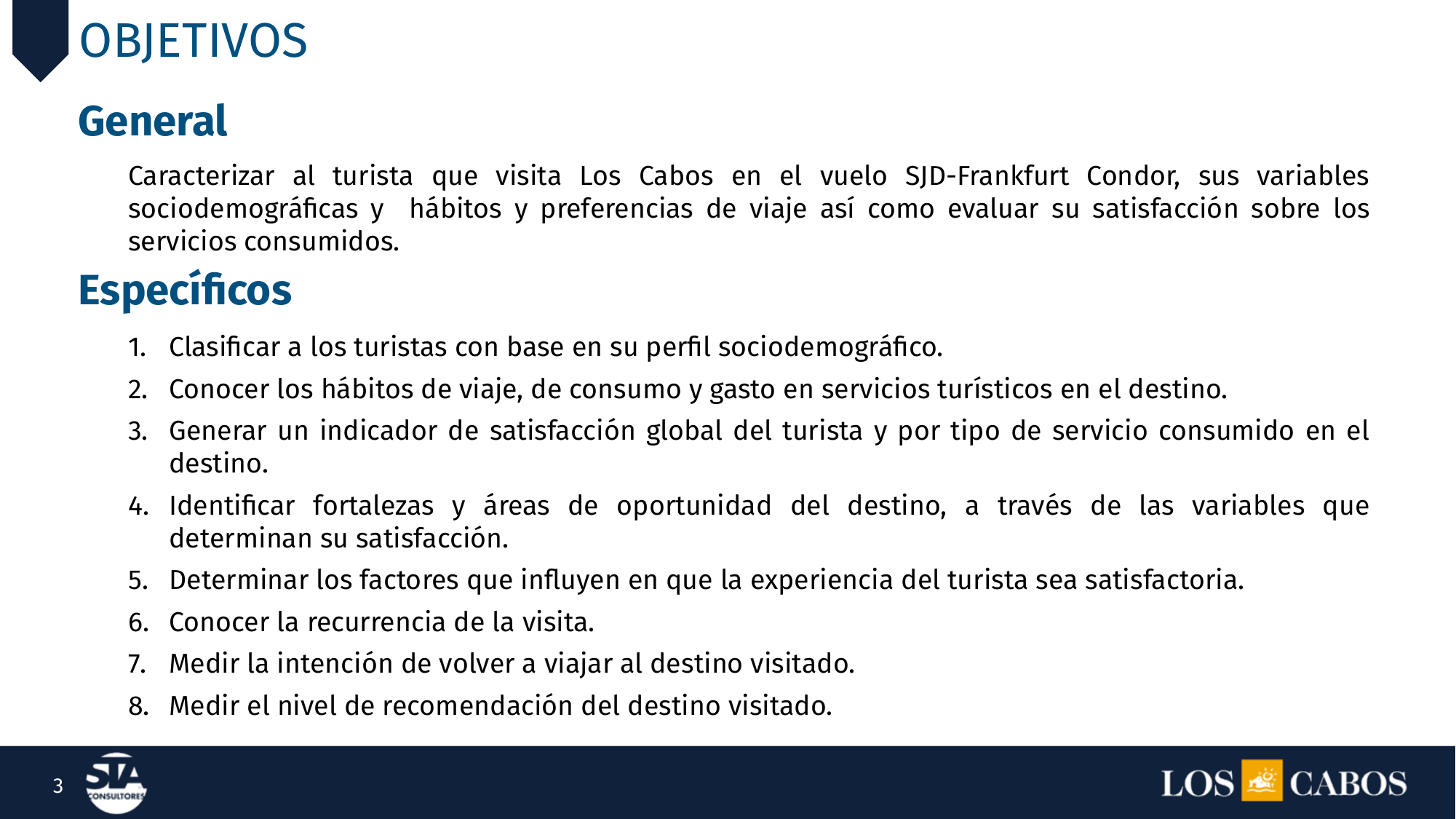

OBJETIVOS
General
Caracterizar al turista que visita Los Cabos en el vuelo SJD-Frankfurt Condor, sus variables sociodemográficas y  hábitos y preferencias de viaje así como evaluar su satisfacción sobre los servicios consumidos.
Específicos
Clasificar a los turistas con base en su perfil sociodemográfico.
Conocer los hábitos de viaje, de consumo y gasto en servicios turísticos en el destino.
Generar un indicador de satisfacción global del turista y por tipo de servicio consumido en el destino.
Identificar fortalezas y áreas de oportunidad del destino, a través de las variables que determinan su satisfacción.
Determinar los factores que influyen en que la experiencia del turista sea satisfactoria.
Conocer la recurrencia de la visita.
Medir la intención de volver a viajar al destino visitado.
Medir el nivel de recomendación del destino visitado.